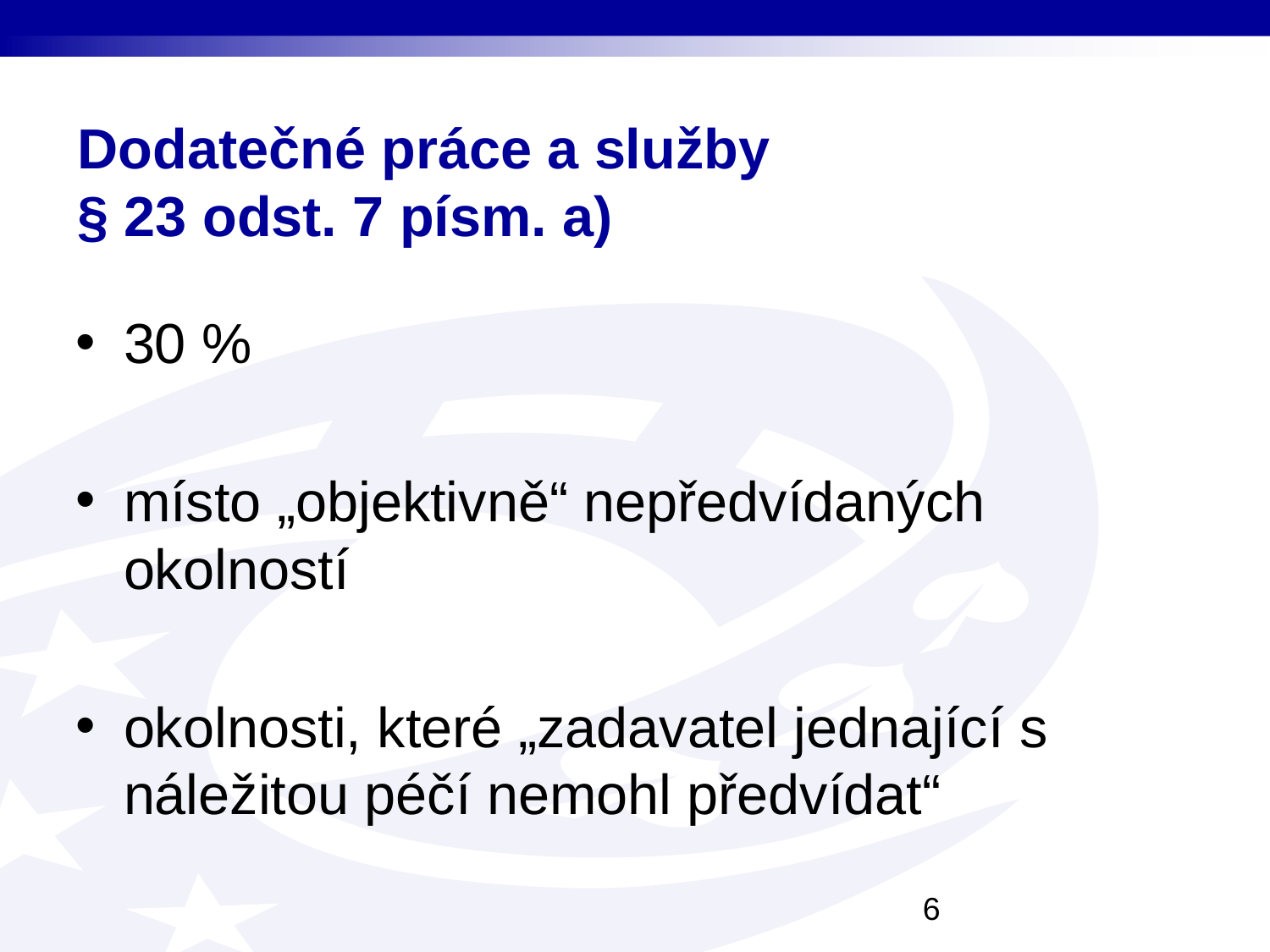

# Dodatečné práce a služby § 23 odst. 7 písm. a)

30 %

místo „objektivně“ nepředvídaných okolností

okolnosti, které „zadavatel jednající s náležitou péčí nemohl předvídat“

6